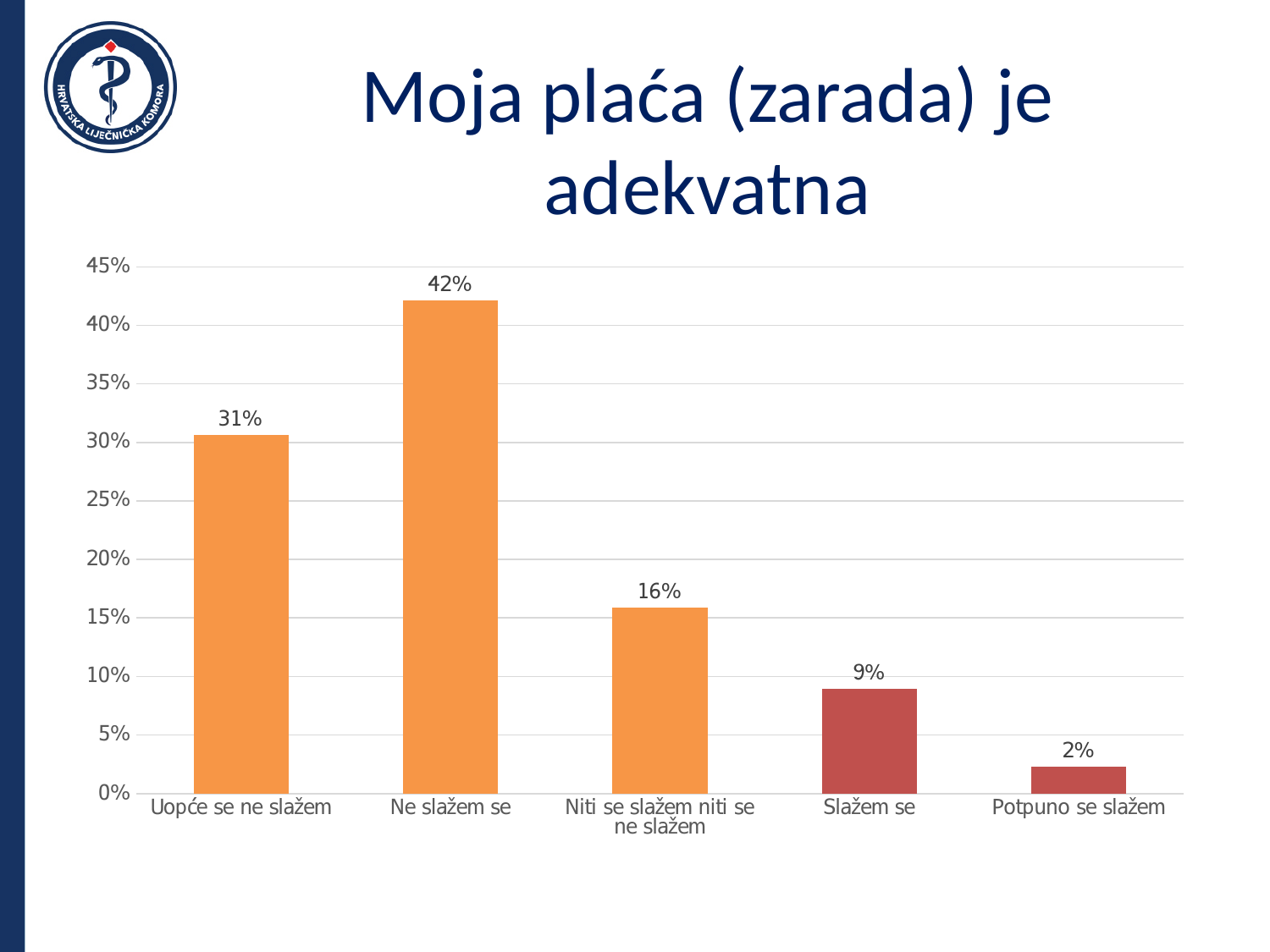

# Moja plaća (zarada) je adekvatna

### Chart

| Category |  |
|---|---|
| Uopće se ne slažem | 0.3061 |
| Ne slažem se | 0.4214 |
| Niti se slažem niti se ne slažem | 0.1588 |
| Slažem se | 0.0892 |
| Potpuno se slažem | 0.0229 |